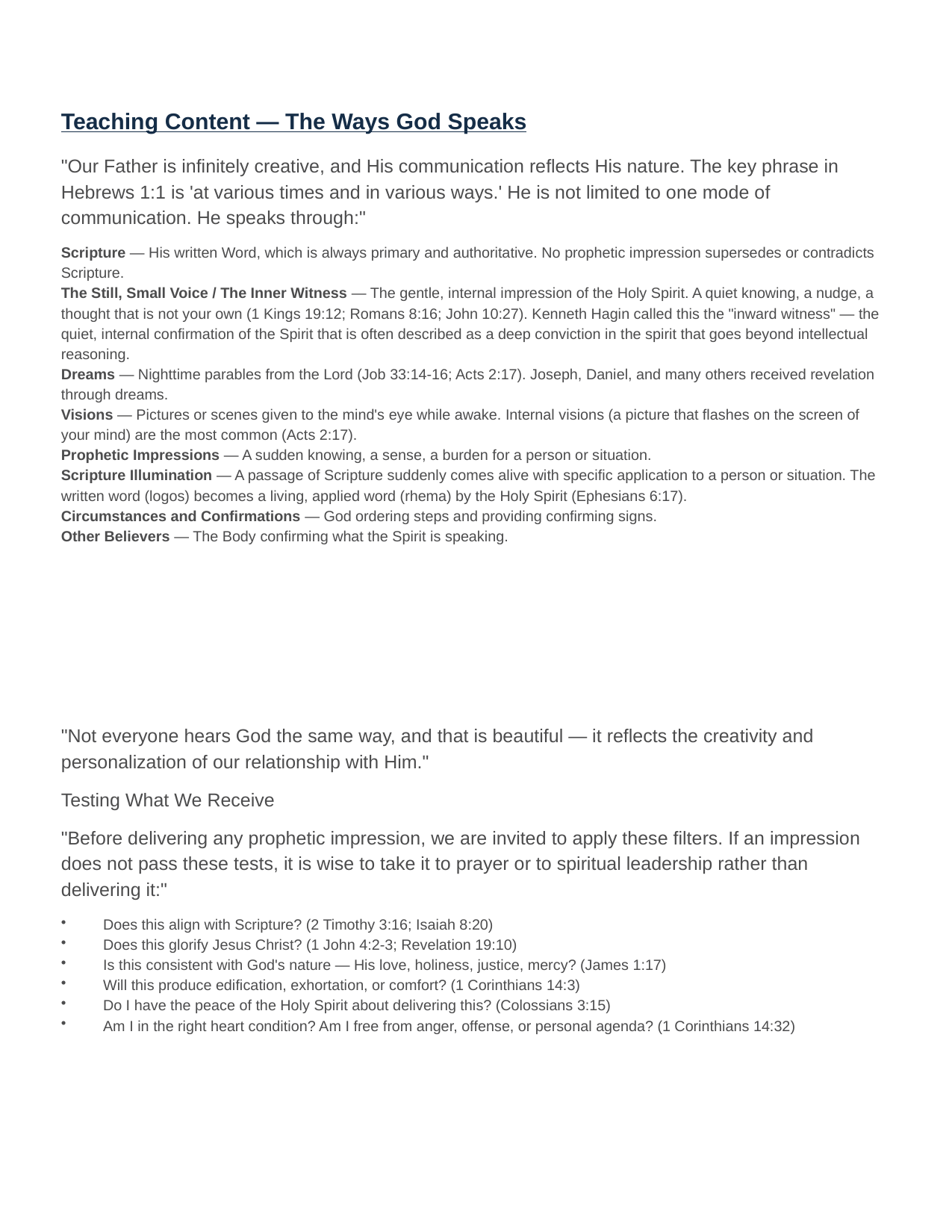

Teaching Content — The Ways God Speaks
"Our Father is infinitely creative, and His communication reflects His nature. The key phrase in Hebrews 1:1 is 'at various times and in various ways.' He is not limited to one mode of communication. He speaks through:"
Scripture — His written Word, which is always primary and authoritative. No prophetic impression supersedes or contradicts Scripture.
The Still, Small Voice / The Inner Witness — The gentle, internal impression of the Holy Spirit. A quiet knowing, a nudge, a thought that is not your own (1 Kings 19:12; Romans 8:16; John 10:27). Kenneth Hagin called this the "inward witness" — the quiet, internal confirmation of the Spirit that is often described as a deep conviction in the spirit that goes beyond intellectual reasoning.
Dreams — Nighttime parables from the Lord (Job 33:14-16; Acts 2:17). Joseph, Daniel, and many others received revelation through dreams.
Visions — Pictures or scenes given to the mind's eye while awake. Internal visions (a picture that flashes on the screen of your mind) are the most common (Acts 2:17).
Prophetic Impressions — A sudden knowing, a sense, a burden for a person or situation.
Scripture Illumination — A passage of Scripture suddenly comes alive with specific application to a person or situation. The written word (logos) becomes a living, applied word (rhema) by the Holy Spirit (Ephesians 6:17).
Circumstances and Confirmations — God ordering steps and providing confirming signs.
Other Believers — The Body confirming what the Spirit is speaking.
"Not everyone hears God the same way, and that is beautiful — it reflects the creativity and personalization of our relationship with Him."
Testing What We Receive
"Before delivering any prophetic impression, we are invited to apply these filters. If an impression does not pass these tests, it is wise to take it to prayer or to spiritual leadership rather than delivering it:"
Does this align with Scripture? (2 Timothy 3:16; Isaiah 8:20)
Does this glorify Jesus Christ? (1 John 4:2-3; Revelation 19:10)
Is this consistent with God's nature — His love, holiness, justice, mercy? (James 1:17)
Will this produce edification, exhortation, or comfort? (1 Corinthians 14:3)
Do I have the peace of the Holy Spirit about delivering this? (Colossians 3:15)
Am I in the right heart condition? Am I free from anger, offense, or personal agenda? (1 Corinthians 14:32)